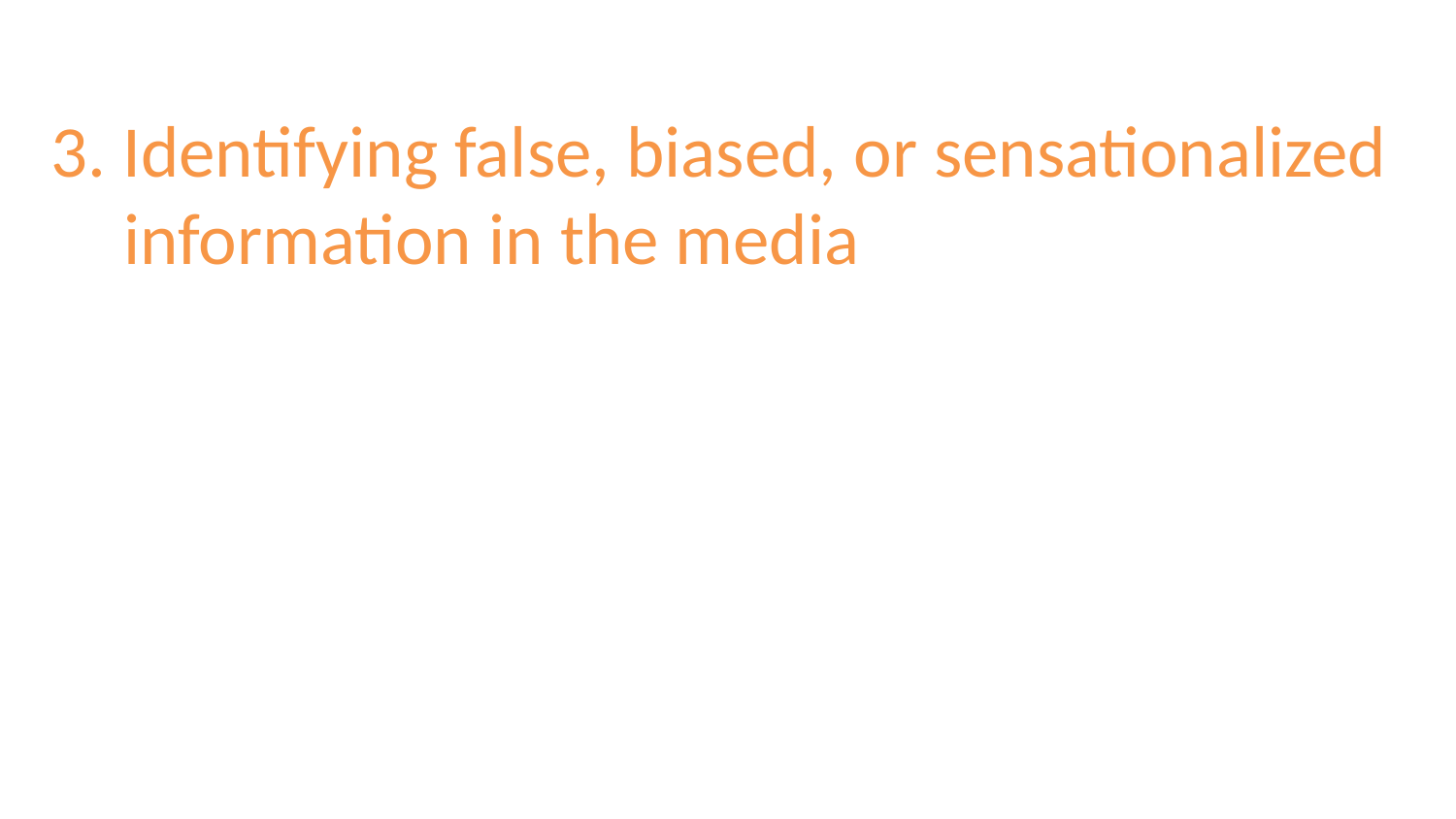

# 3. Identifying false, biased, or sensationalized  information in the media